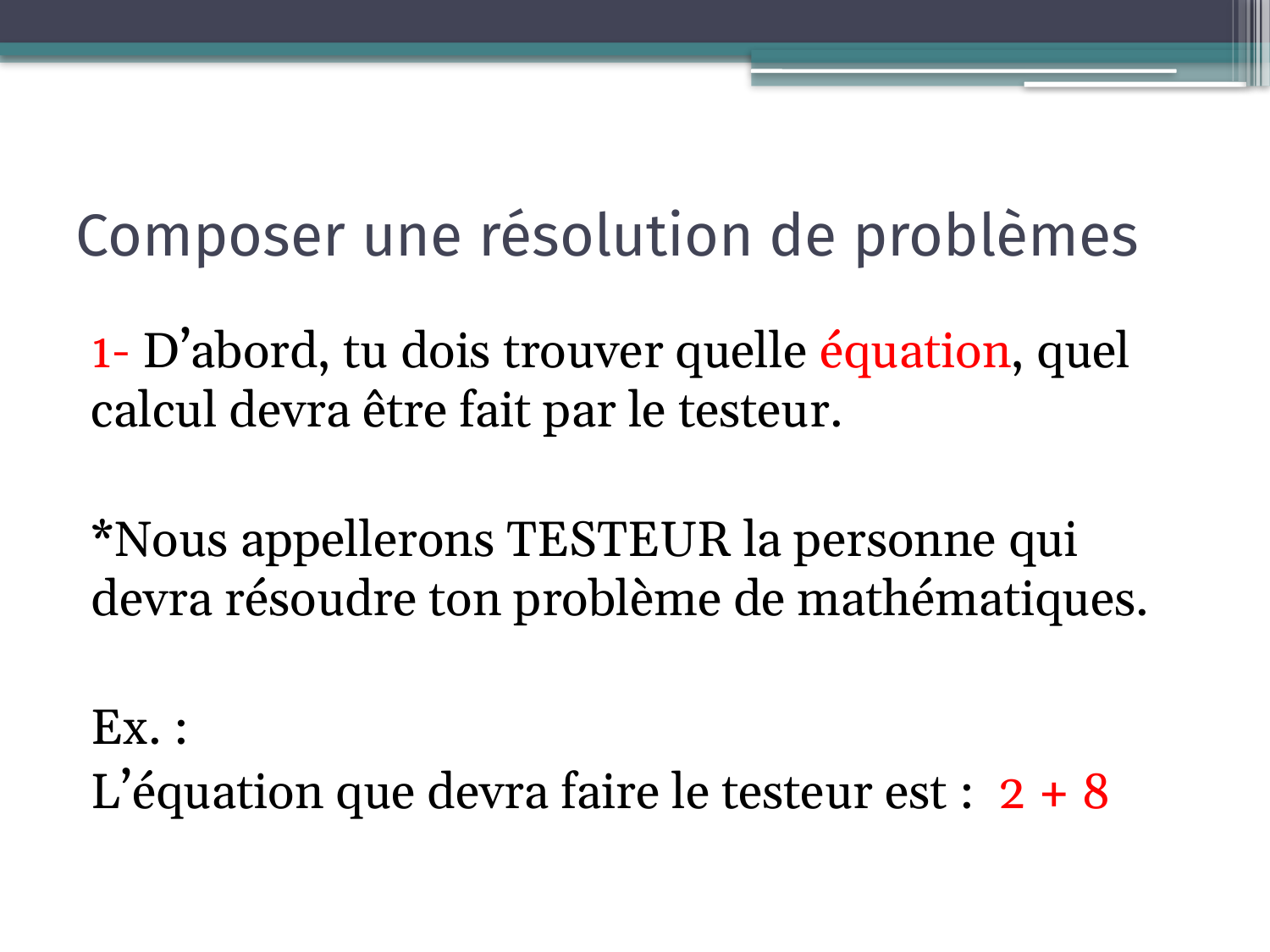

# Composer une résolution de problèmes
1- D’abord, tu dois trouver quelle équation, quel calcul devra être fait par le testeur.

*Nous appellerons TESTEUR la personne qui devra résoudre ton problème de mathématiques.

Ex. :
L’équation que devra faire le testeur est :  2 + 8